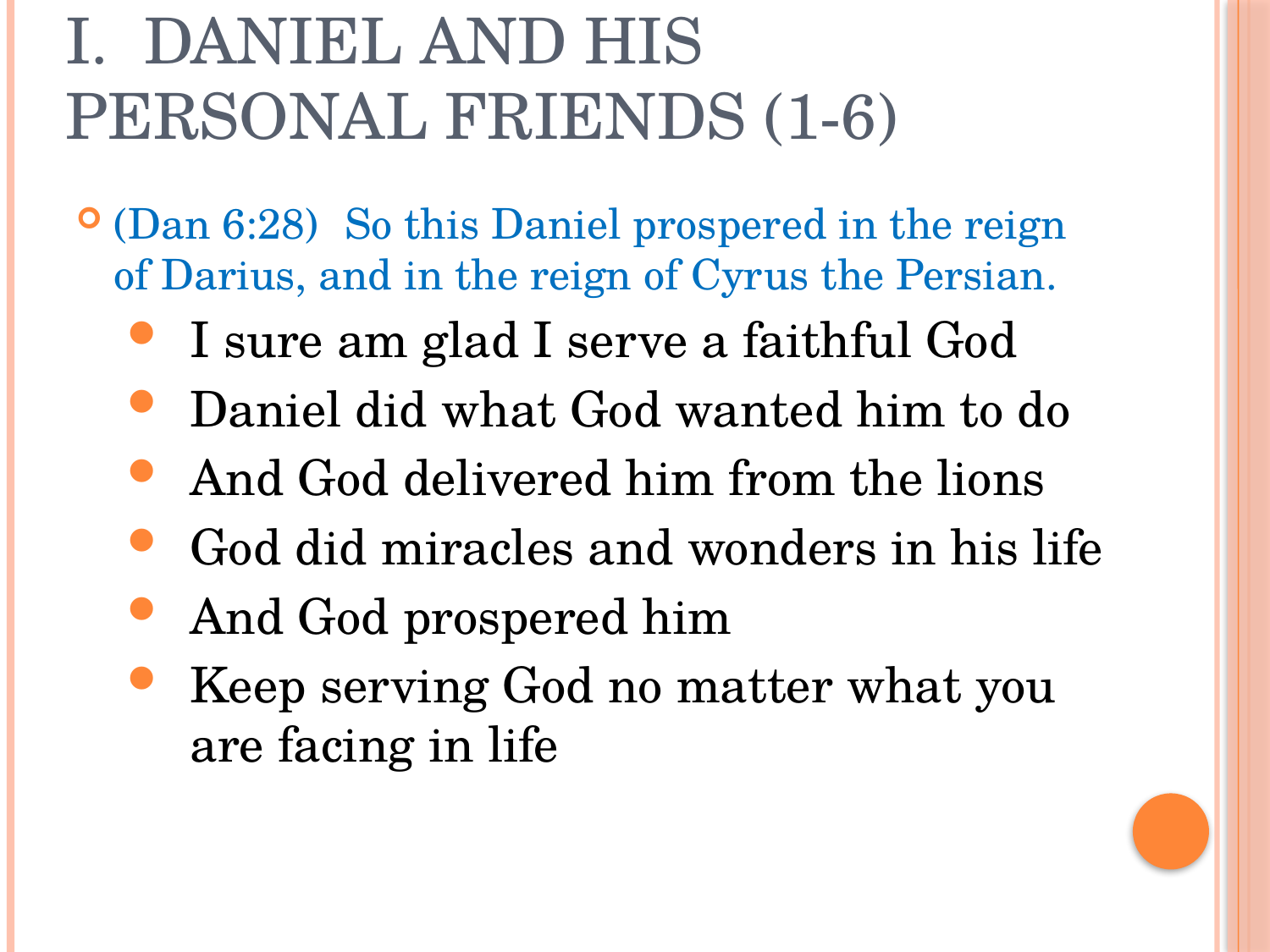

# I.  Daniel and His Personal Friends (1-6)
(Dan 6:28)  So this Daniel prospered in the reign of Darius, and in the reign of Cyrus the Persian.
I sure am glad I serve a faithful God
Daniel did what God wanted him to do
And God delivered him from the lions
God did miracles and wonders in his life
And God prospered him
Keep serving God no matter what you are facing in life